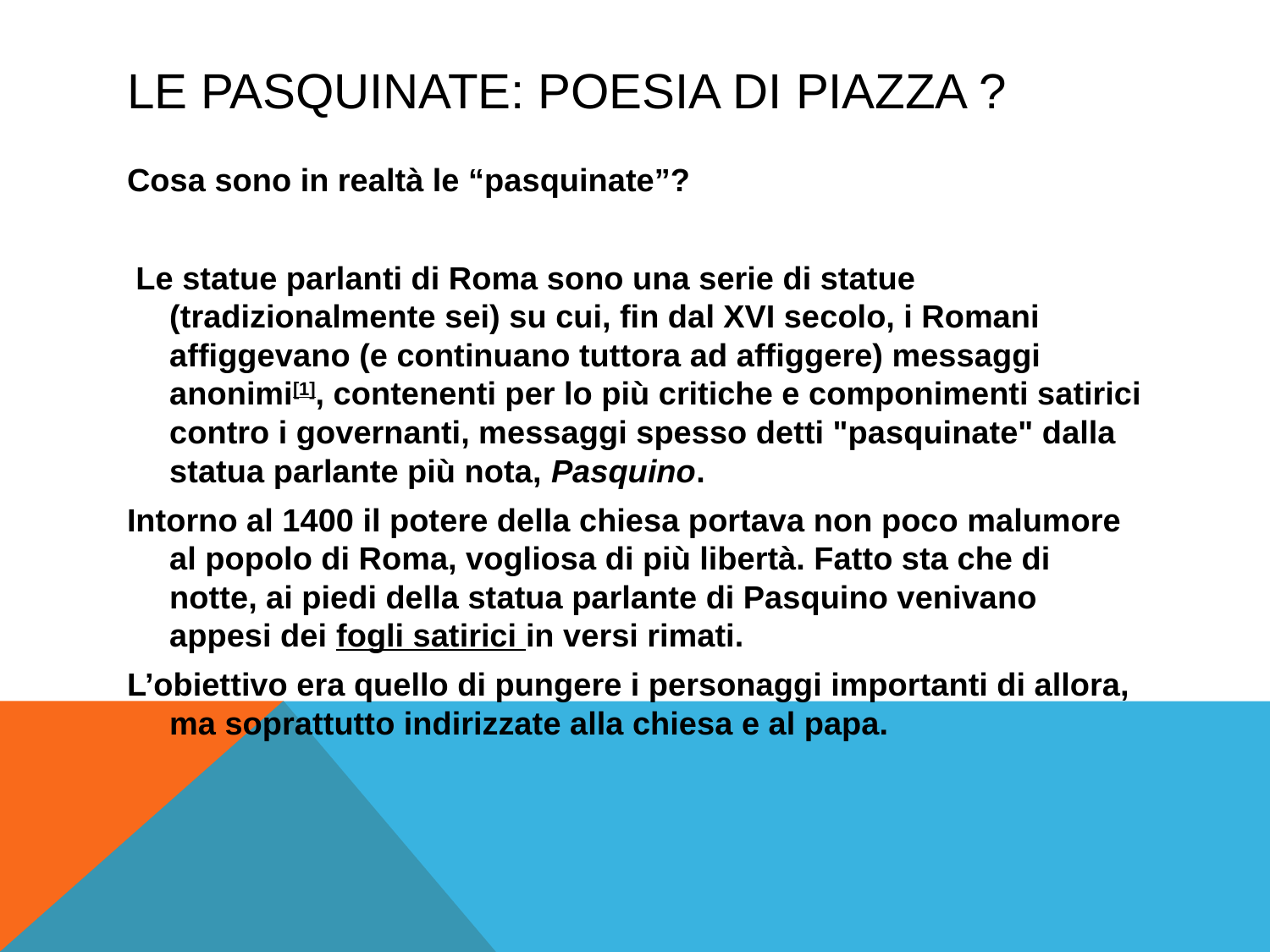

# Le pasquinate: poesia di piazza ?
Cosa sono in realtà le “pasquinate”?

 Le statue parlanti di Roma sono una serie di statue (tradizionalmente sei) su cui, fin dal XVI secolo, i Romani affiggevano (e continuano tuttora ad affiggere) messaggi anonimi[1], contenenti per lo più critiche e componimenti satirici contro i governanti, messaggi spesso detti "pasquinate" dalla statua parlante più nota, Pasquino.
Intorno al 1400 il potere della chiesa portava non poco malumore al popolo di Roma, vogliosa di più libertà. Fatto sta che di notte, ai piedi della statua parlante di Pasquino venivano appesi dei fogli satirici in versi rimati.
L’obiettivo era quello di pungere i personaggi importanti di allora, ma soprattutto indirizzate alla chiesa e al papa.